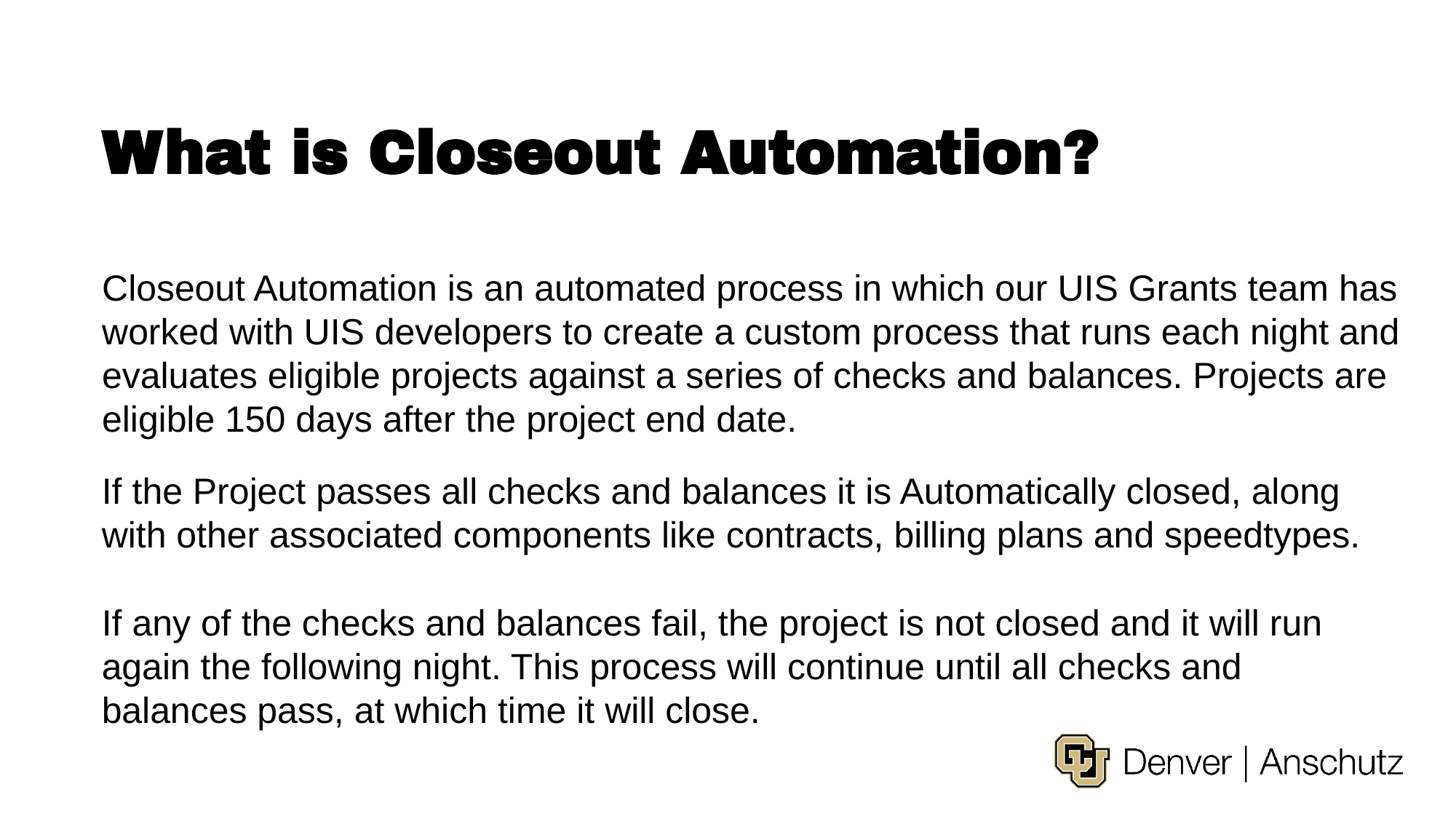

# What is Closeout Automation?
Closeout Automation is an automated process in which our UIS Grants team has worked with UIS developers to create a custom process that runs each night and evaluates eligible projects against a series of checks and balances. Projects are eligible 150 days after the project end date.
If the Project passes all checks and balances it is Automatically closed, along with other associated components like contracts, billing plans and speedtypes.
If any of the checks and balances fail, the project is not closed and it will run again the following night. This process will continue until all checks and balances pass, at which time it will close.